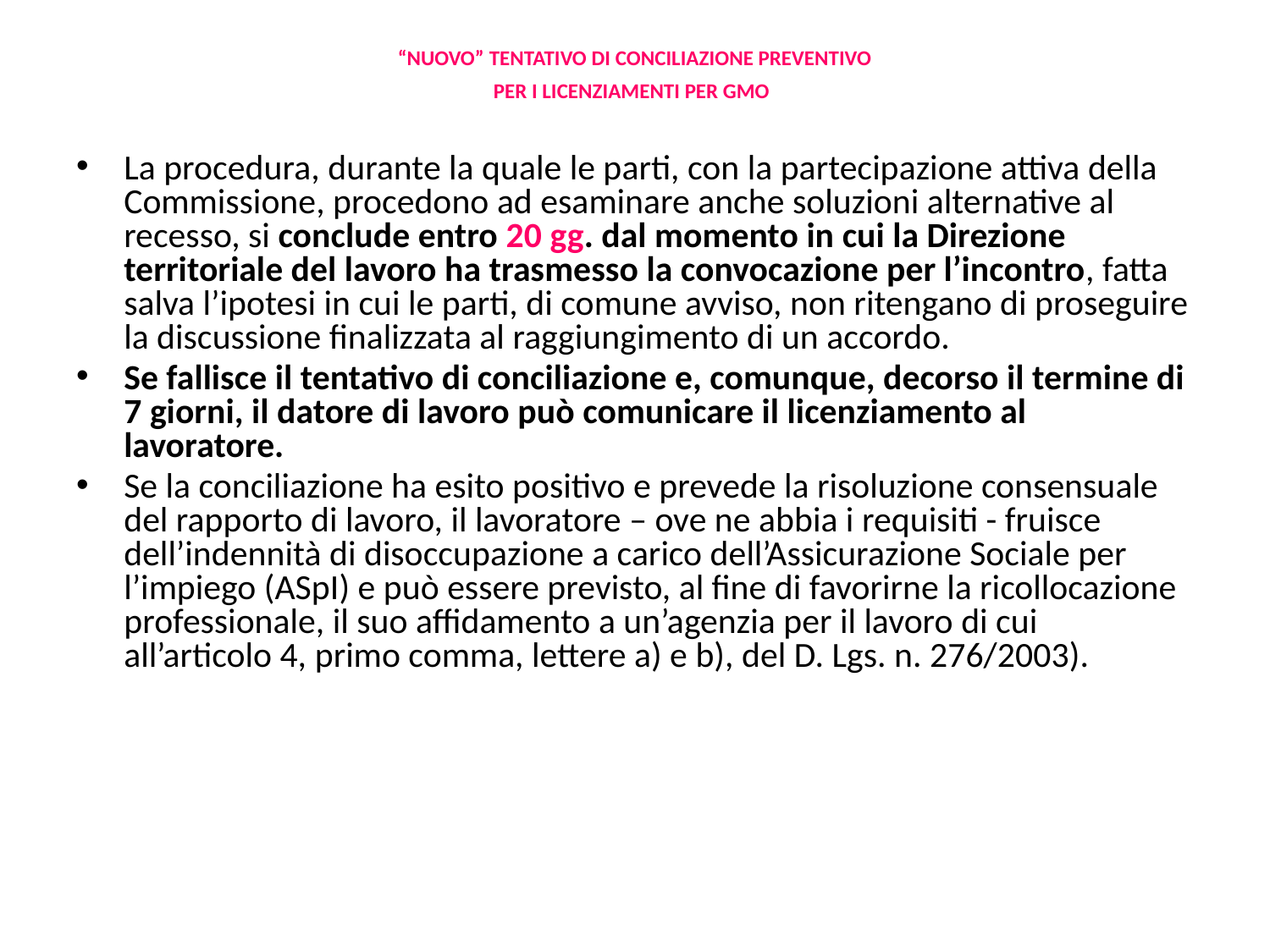

# “NUOVO” TENTATIVO DI CONCILIAZIONE PREVENTIVO PER I LICENZIAMENTI PER GMO
La procedura, durante la quale le parti, con la partecipazione attiva della Commissione, procedono ad esaminare anche soluzioni alternative al recesso, si conclude entro 20 gg. dal momento in cui la Direzione territoriale del lavoro ha trasmesso la convocazione per l’incontro, fatta salva l’ipotesi in cui le parti, di comune avviso, non ritengano di proseguire la discussione finalizzata al raggiungimento di un accordo.
Se fallisce il tentativo di conciliazione e, comunque, decorso il termine di 7 giorni, il datore di lavoro può comunicare il licenziamento al lavoratore.
Se la conciliazione ha esito positivo e prevede la risoluzione consensuale del rapporto di lavoro, il lavoratore – ove ne abbia i requisiti - fruisce dell’indennità di disoccupazione a carico dell’Assicurazione Sociale per l’impiego (ASpI) e può essere previsto, al fine di favorirne la ricollocazione professionale, il suo affidamento a un’agenzia per il lavoro di cui all’articolo 4, primo comma, lettere a) e b), del D. Lgs. n. 276/2003).